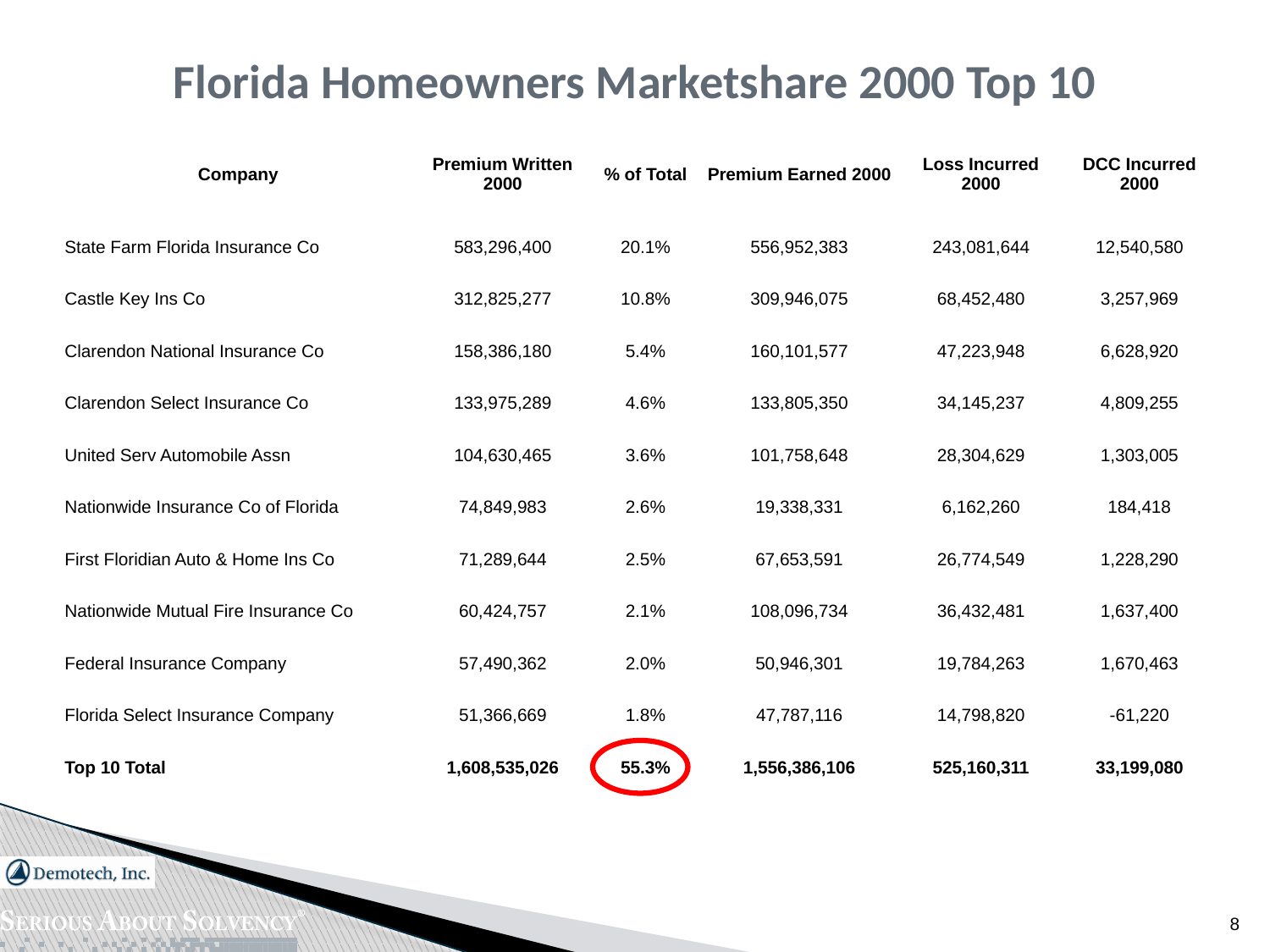

# Florida Homeowners Marketshare 2000 Top 10
| Company | Premium Written 2000 | % of Total | Premium Earned 2000 | Loss Incurred 2000 | DCC Incurred 2000 |
| --- | --- | --- | --- | --- | --- |
| State Farm Florida Insurance Co | 583,296,400 | 20.1% | 556,952,383 | 243,081,644 | 12,540,580 |
| Castle Key Ins Co | 312,825,277 | 10.8% | 309,946,075 | 68,452,480 | 3,257,969 |
| Clarendon National Insurance Co | 158,386,180 | 5.4% | 160,101,577 | 47,223,948 | 6,628,920 |
| Clarendon Select Insurance Co | 133,975,289 | 4.6% | 133,805,350 | 34,145,237 | 4,809,255 |
| United Serv Automobile Assn | 104,630,465 | 3.6% | 101,758,648 | 28,304,629 | 1,303,005 |
| Nationwide Insurance Co of Florida | 74,849,983 | 2.6% | 19,338,331 | 6,162,260 | 184,418 |
| First Floridian Auto & Home Ins Co | 71,289,644 | 2.5% | 67,653,591 | 26,774,549 | 1,228,290 |
| Nationwide Mutual Fire Insurance Co | 60,424,757 | 2.1% | 108,096,734 | 36,432,481 | 1,637,400 |
| Federal Insurance Company | 57,490,362 | 2.0% | 50,946,301 | 19,784,263 | 1,670,463 |
| Florida Select Insurance Company | 51,366,669 | 1.8% | 47,787,116 | 14,798,820 | -61,220 |
| Top 10 Total | 1,608,535,026 | 55.3% | 1,556,386,106 | 525,160,311 | 33,199,080 |

8